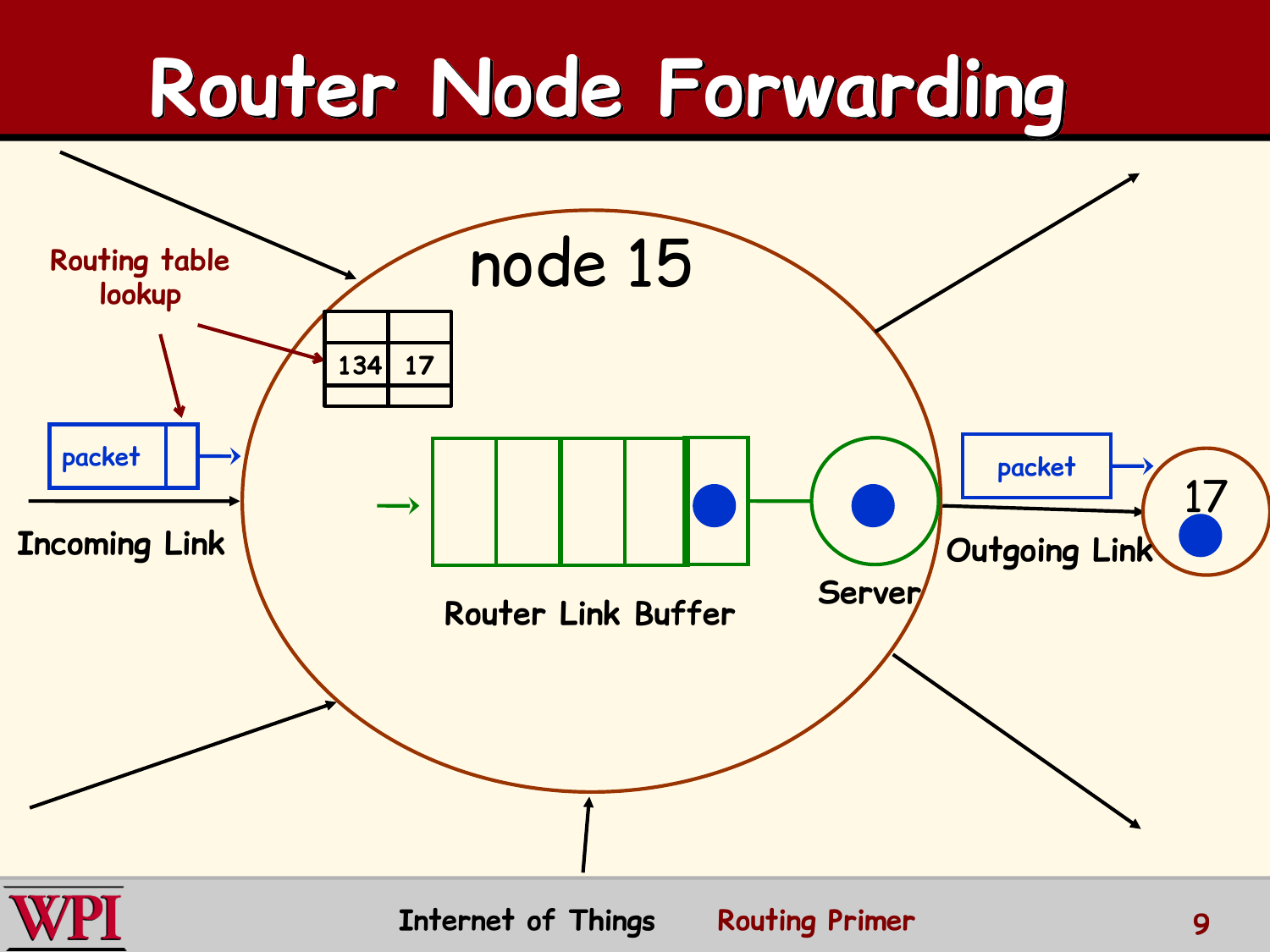

# Router Node Forwarding

    node 15

Routing table
lookup

134  17
packet

packet

17

Incoming Link

Outgoing Link
Server

Router Link Buffer

9